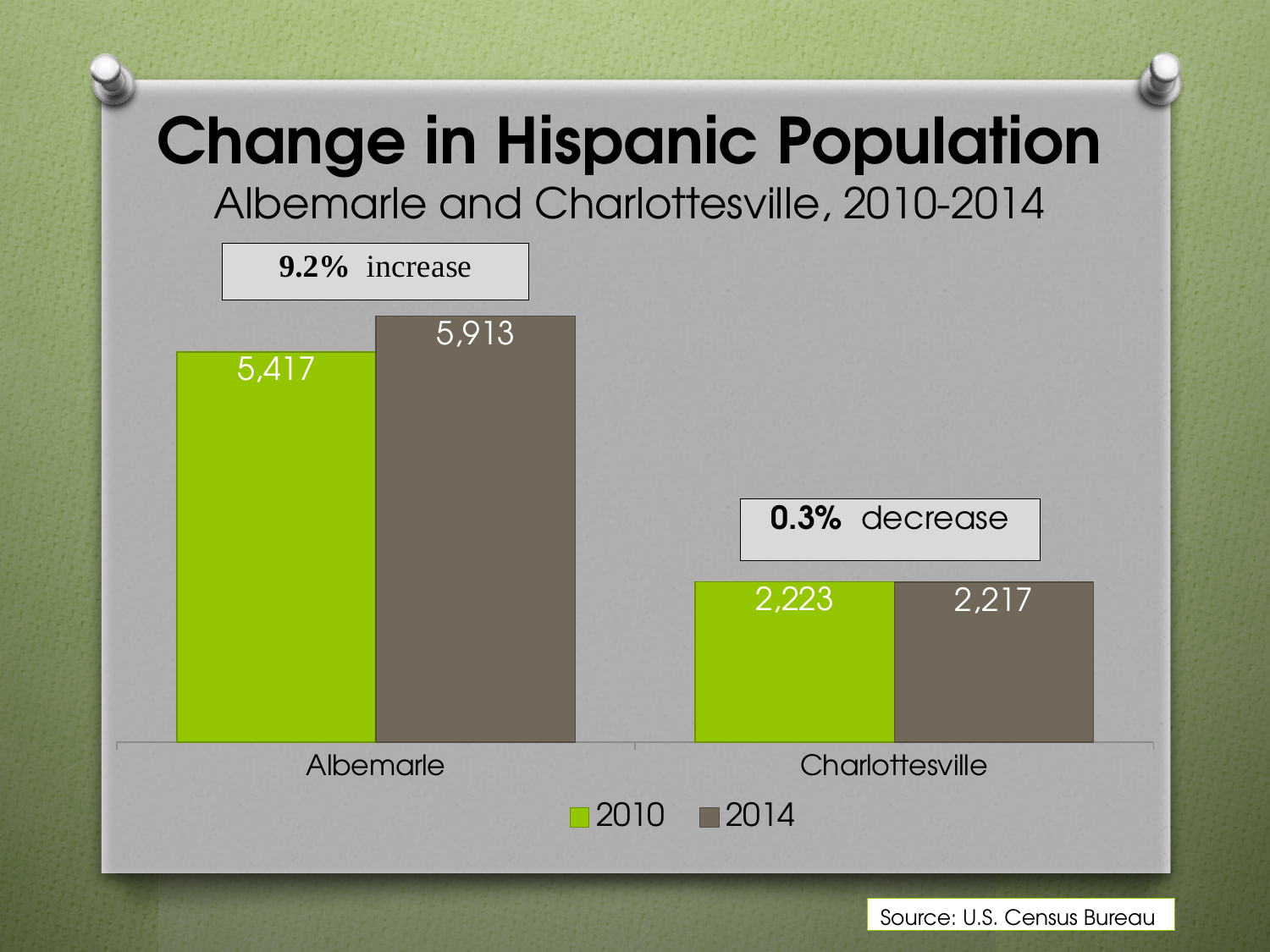

# Change in Hispanic Population Albemarle and Charlottesville, 2010-2014

### Chart

| Category | 2010 | 2014 |
|---|---|---|
| Albemarle | 5417.0 | 5913.0 |
| Charlottesville | 2223.0 | 2217.0 |
Source: U.S. Census Bureau